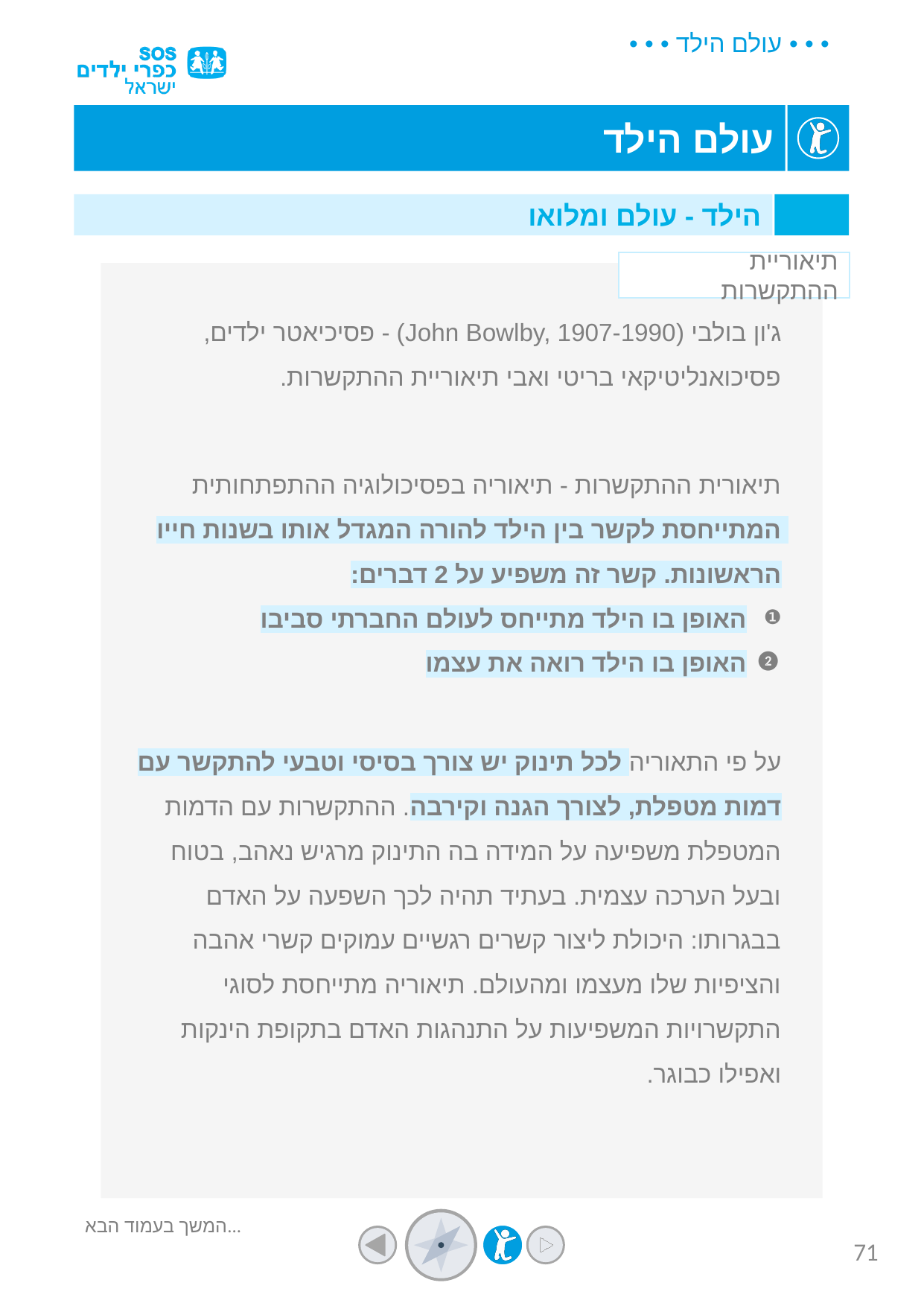

הילד - עולם ומלואו

תיאוריית ההתקשרות

ג'ון בולבי (John Bowlby, 1907-1990) - פסיכיאטר ילדים, פסיכואנליטיקאי בריטי ואבי תיאוריית ההתקשרות.

תיאורית ההתקשרות - תיאוריה בפסיכולוגיה ההתפתחותית המתייחסת לקשר בין הילד להורה המגדל אותו בשנות חייו הראשונות. קשר זה משפיע על 2 דברים:
האופן בו הילד מתייחס לעולם החברתי סביבו
האופן בו הילד רואה את עצמו

על פי התאוריה לכל תינוק יש צורך בסיסי וטבעי להתקשר עם דמות מטפלת, לצורך הגנה וקירבה. ההתקשרות עם הדמות המטפלת משפיעה על המידה בה התינוק מרגיש נאהב, בטוח ובעל הערכה עצמית. בעתיד תהיה לכך השפעה על האדם בבגרותו: היכולת ליצור קשרים רגשיים עמוקים קשרי אהבה והציפיות שלו מעצמו ומהעולם. תיאוריה מתייחסת לסוגי התקשרויות המשפיעות על התנהגות האדם בתקופת הינקות ואפילו כבוגר.

המשך בעמוד הבא...
71